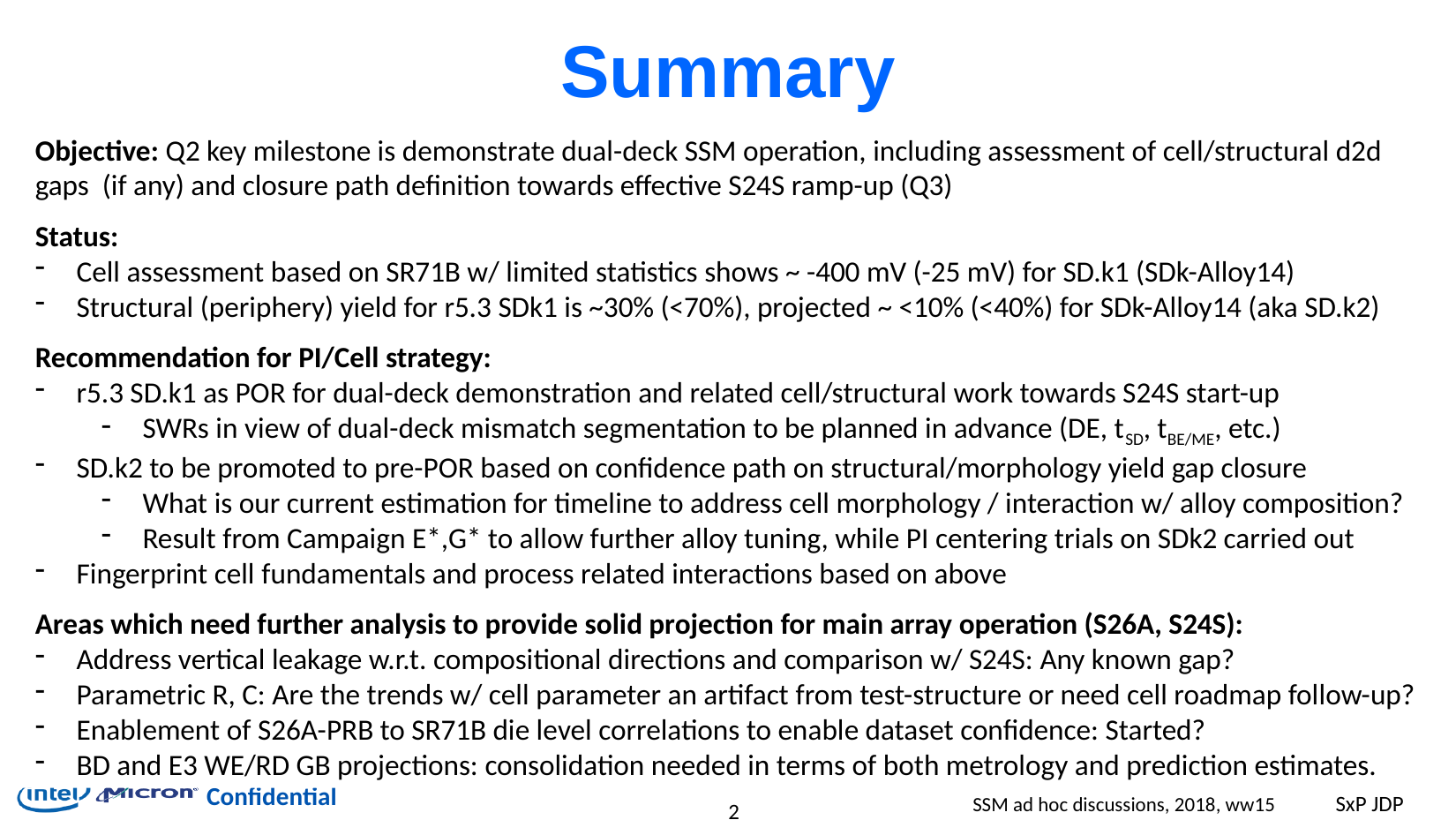

# Summary
Objective: Q2 key milestone is demonstrate dual-deck SSM operation, including assessment of cell/structural d2d gaps  (if any) and closure path definition towards effective S24S ramp-up (Q3)

Status:
Cell assessment based on SR71B w/ limited statistics shows ~ -400 mV (-25 mV) for SD.k1 (SDk-Alloy14)
Structural (periphery) yield for r5.3 SDk1 is ~30% (<70%), projected ~ <10% (<40%) for SDk-Alloy14 (aka SD.k2)

Recommendation for PI/Cell strategy:
r5.3 SD.k1 as POR for dual-deck demonstration and related cell/structural work towards S24S start-up
SWRs in view of dual-deck mismatch segmentation to be planned in advance (DE, tSD, tBE/ME, etc.)
SD.k2 to be promoted to pre-POR based on confidence path on structural/morphology yield gap closure
What is our current estimation for timeline to address cell morphology / interaction w/ alloy composition?
Result from Campaign E*,G* to allow further alloy tuning, while PI centering trials on SDk2 carried out
Fingerprint cell fundamentals and process related interactions based on above

Areas which need further analysis to provide solid projection for main array operation (S26A, S24S):
Address vertical leakage w.r.t. compositional directions and comparison w/ S24S: Any known gap?
Parametric R, C: Are the trends w/ cell parameter an artifact from test-structure or need cell roadmap follow-up?
Enablement of S26A-PRB to SR71B die level correlations to enable dataset confidence: Started?
BD and E3 WE/RD GB projections: consolidation needed in terms of both metrology and prediction estimates.